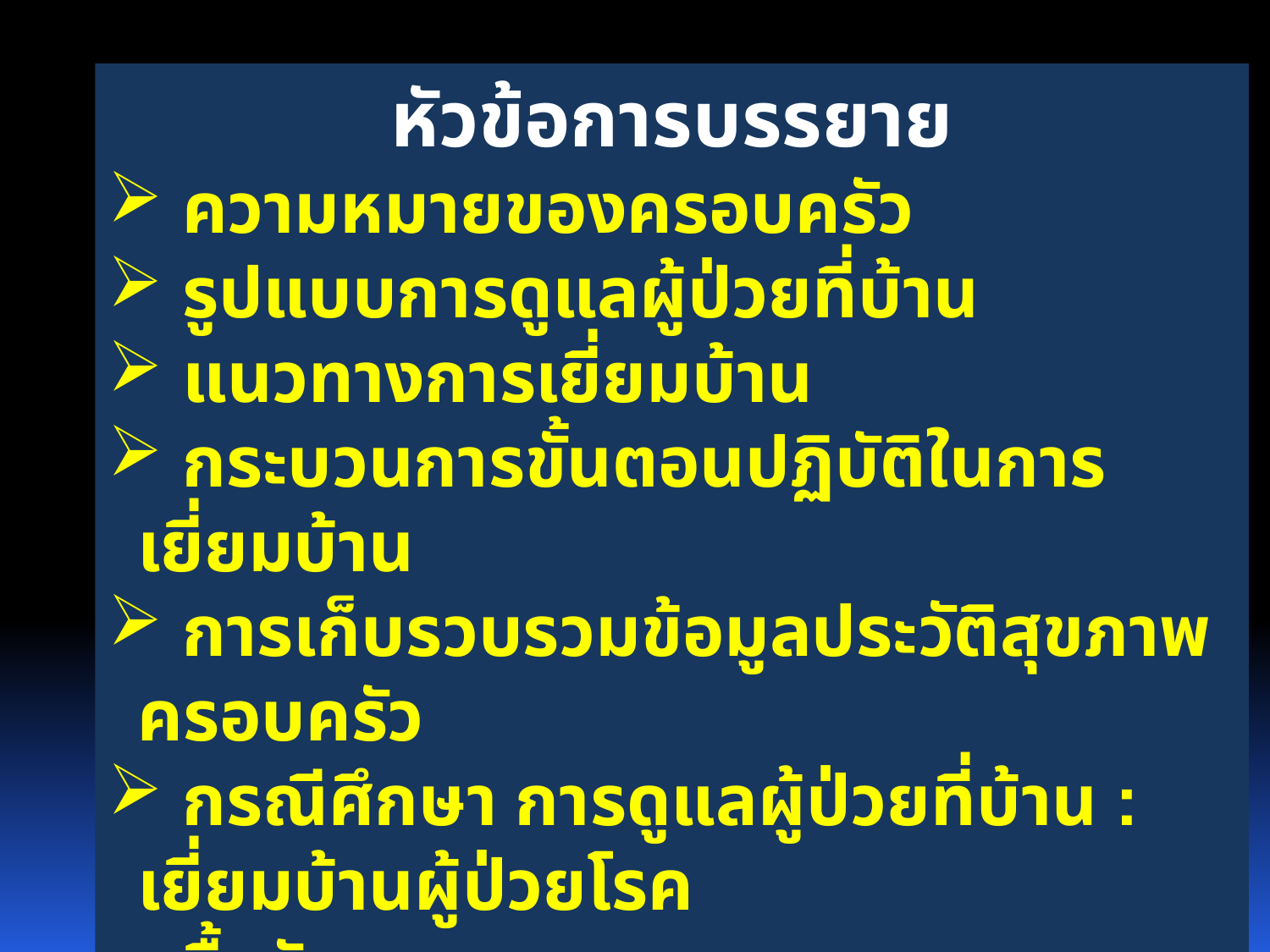

หัวข้อการบรรยาย
 ความหมายของครอบครัว
 รูปแบบการดูแลผู้ป่วยที่บ้าน
 แนวทางการเยี่ยมบ้าน
 กระบวนการขั้นตอนปฏิบัติในการเยี่ยมบ้าน
 การเก็บรวบรวมข้อมูลประวัติสุขภาพครอบครัว
 กรณีศึกษา การดูแลผู้ป่วยที่บ้าน : เยี่ยมบ้านผู้ป่วยโรค
   เรื้อรัง